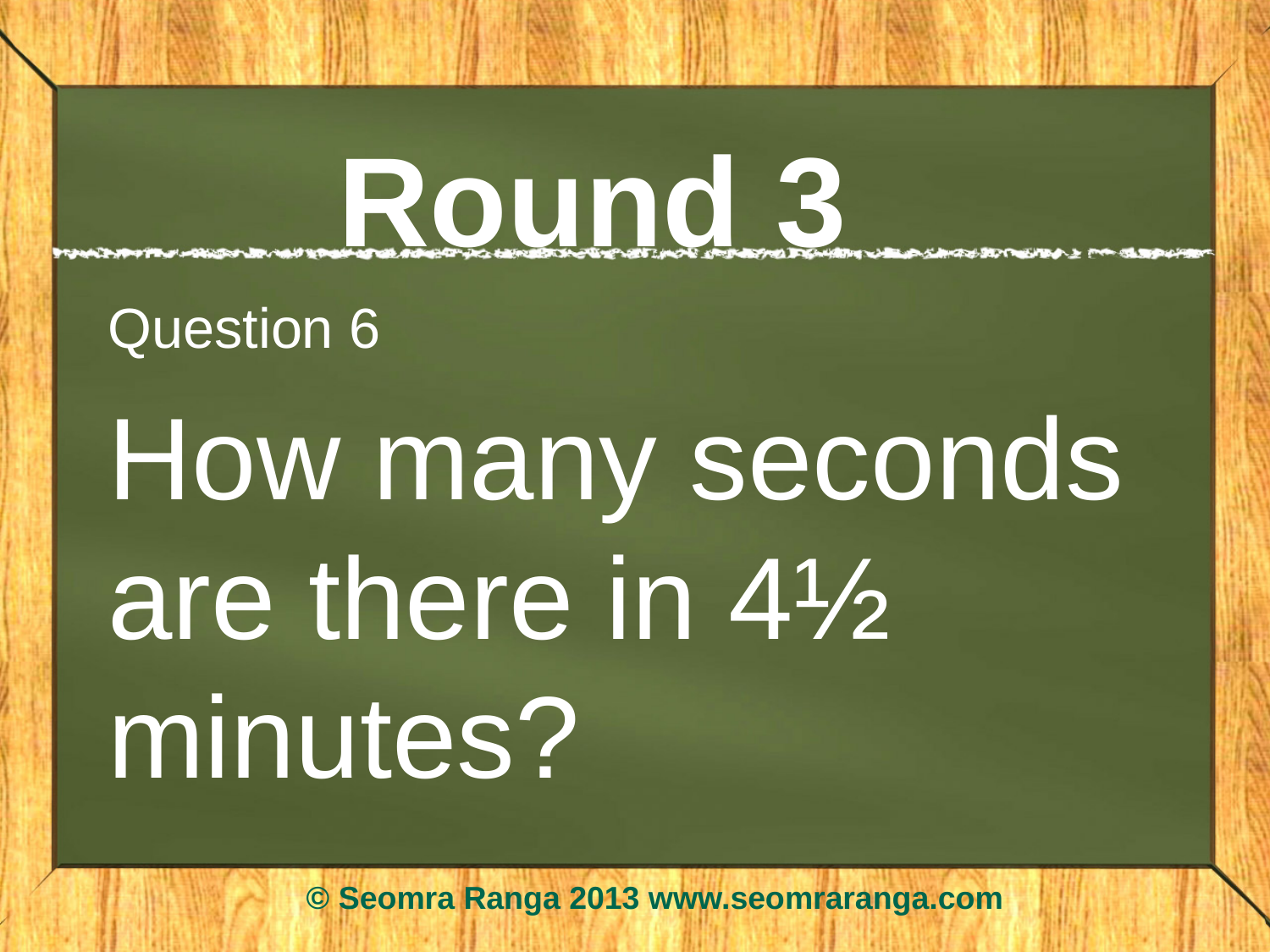

# Round 3
Question 6
How many seconds are there in 4½ minutes?
© Seomra Ranga 2013 www.seomraranga.com